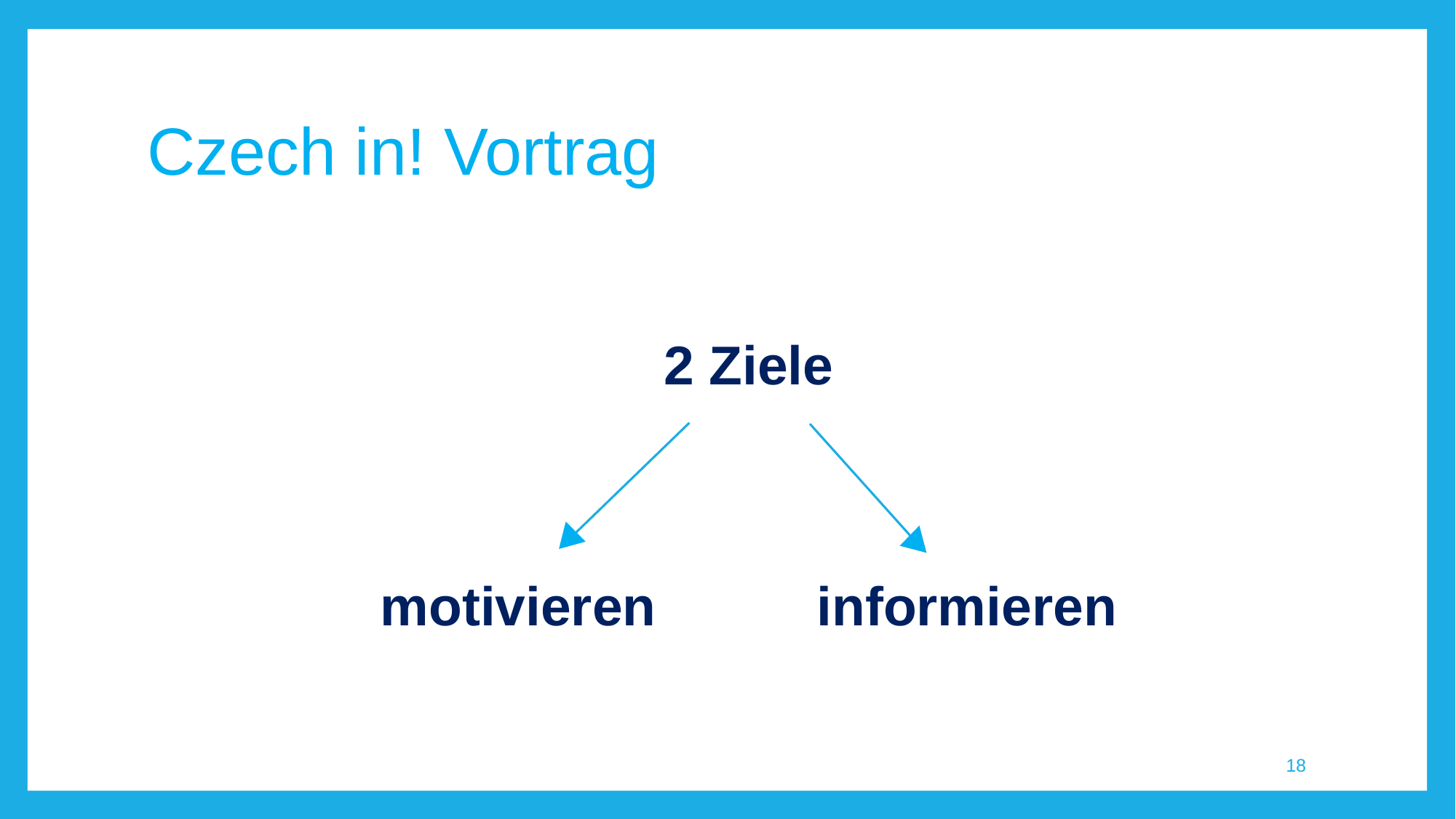

# Czech in! Vortrag

2 Ziele

motivieren		informieren

18